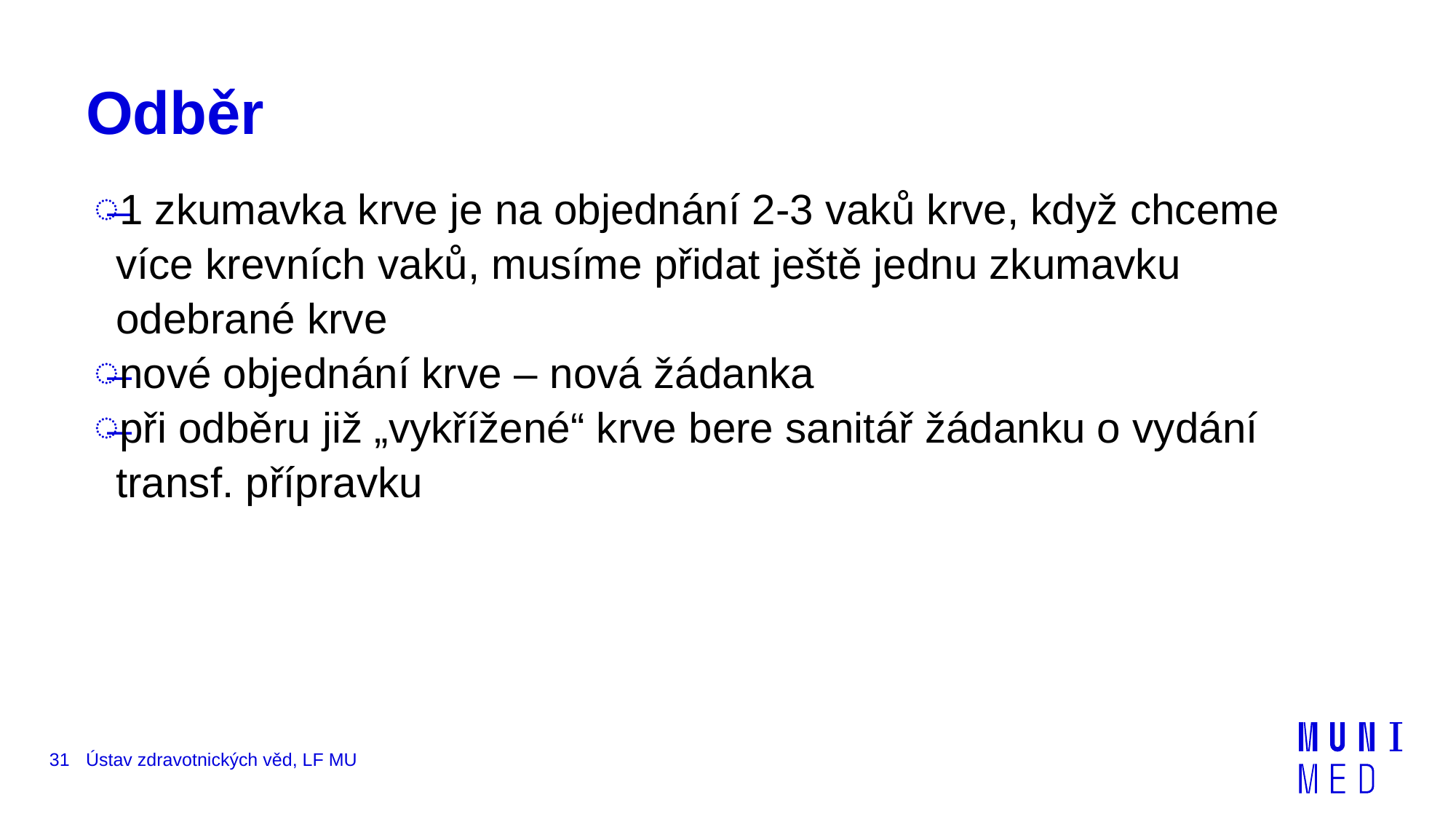

# Odběr
1 zkumavka krve je na objednání 2-3 vaků krve, když chceme více krevních vaků, musíme přidat ještě jednu zkumavku odebrané krve
nové objednání krve – nová žádanka
při odběru již „vykřížené“ krve bere sanitář žádanku o vydání transf. přípravku

31
Ústav zdravotnických věd, LF MU